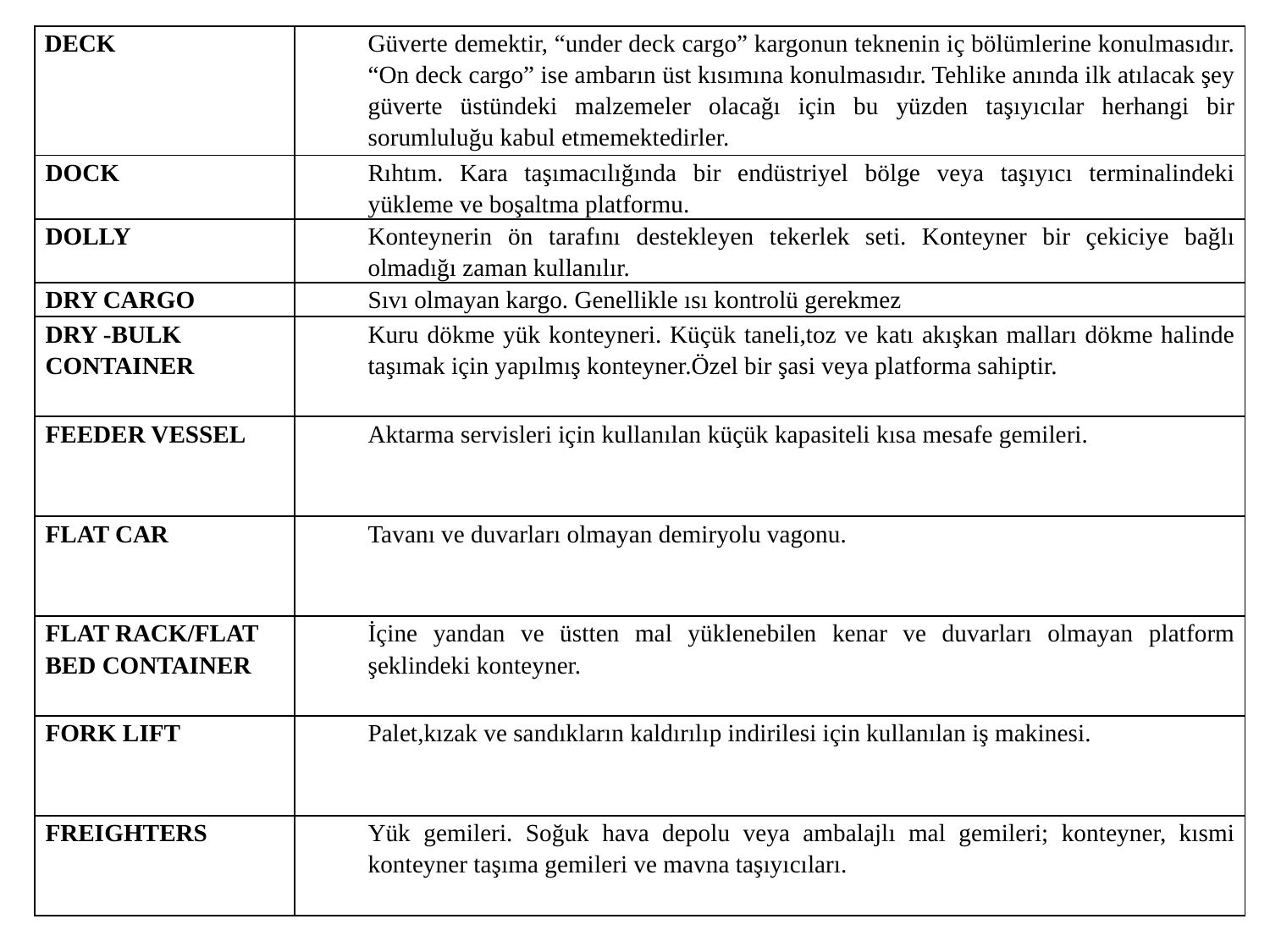

| DECK | Güverte demektir, “under deck cargo” kargonun teknenin iç bölümlerine konulmasıdır. “On deck cargo” ise ambarın üst kısımına konulmasıdır. Tehlike anında ilk atılacak şey güverte üstündeki malzemeler olacağı için bu yüzden taşıyıcılar herhangi bir sorumluluğu kabul etmemektedirler. |
| --- | --- |
| DOCK | Rıhtım. Kara taşımacılığında bir endüstriyel bölge veya taşıyıcı terminalindeki yükleme ve boşaltma platformu. |
| DOLLY | Konteynerin ön tarafını destekleyen tekerlek seti. Konteyner bir çekiciye bağlı olmadığı zaman kullanılır. |
| DRY CARGO | Sıvı olmayan kargo. Genellikle ısı kontrolü gerekmez |
| DRY -BULK CONTAINER | Kuru dökme yük konteyneri. Küçük taneli,toz ve katı akışkan malları dökme halinde taşımak için yapılmış konteyner.Özel bir şasi veya platforma sahiptir. |
| FEEDER VESSEL | Aktarma servisleri için kullanılan küçük kapasiteli kısa mesafe gemileri. |
| FLAT CAR | Tavanı ve duvarları olmayan demiryolu vagonu. |
| FLAT RACK/FLAT BED CONTAINER | İçine yandan ve üstten mal yüklenebilen kenar ve duvarları olmayan platform şeklindeki konteyner. |
| FORK LIFT | Palet,kızak ve sandıkların kaldırılıp indirilesi için kullanılan iş makinesi. |
| FREIGHTERS | Yük gemileri. Soğuk hava depolu veya ambalajlı mal gemileri; konteyner, kısmi konteyner taşıma gemileri ve mavna taşıyıcıları. |